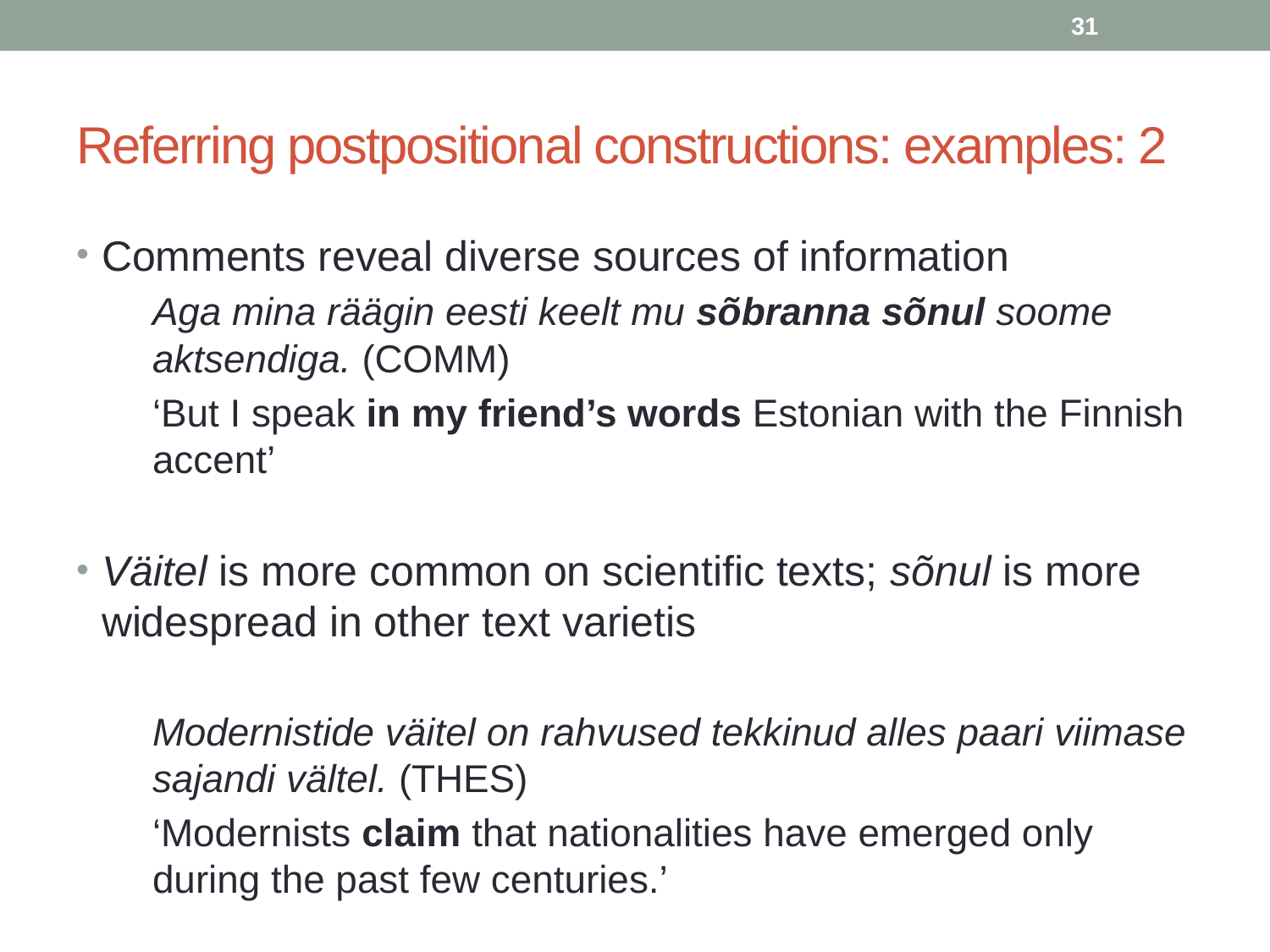

31
# Referring postpositional constructions: examples: 2
Comments reveal diverse sources of information
Aga mina räägin eesti keelt mu sõbranna sõnul soome aktsendiga. (COMM)
‘But I speak in my friend’s words Estonian with the Finnish accent’

Väitel is more common on scientific texts; sõnul is more widespread in other text varietis

Modernistide väitel on rahvused tekkinud alles paari viimase sajandi vältel. (THES)
‘Modernists claim that nationalities have emerged only during the past few centuries.’